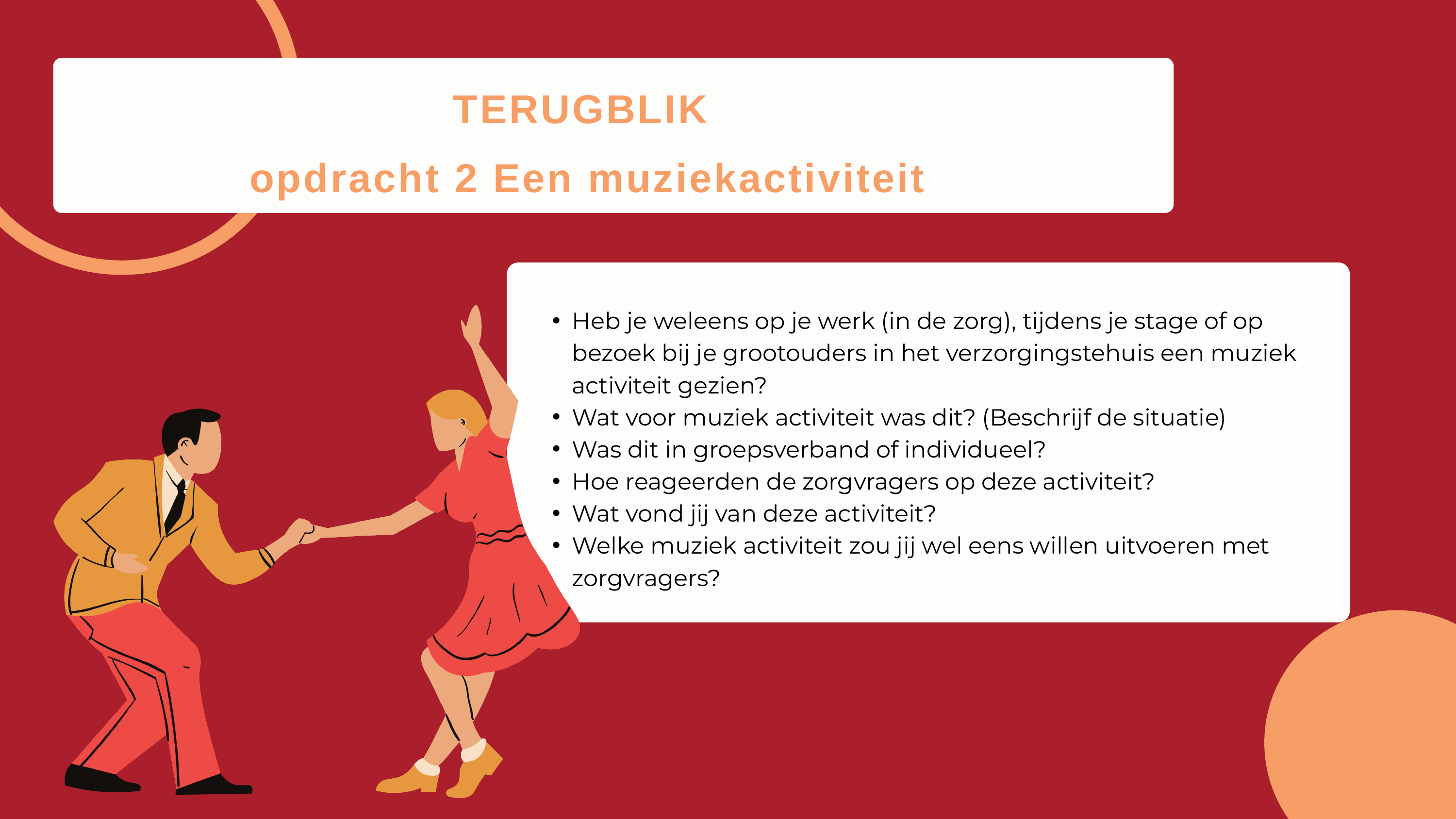

TERUGBLIK
 opdracht 2 Een muziekactiviteit

Heb je weleens op je werk (in de zorg), tijdens je stage of op bezoek bij je grootouders in het verzorgingstehuis een muziek activiteit gezien?
Wat voor muziek activiteit was dit? (Beschrijf de situatie)
Was dit in groepsverband of individueel?
Hoe reageerden de zorgvragers op deze activiteit?
Wat vond jij van deze activiteit?
Welke muziek activiteit zou jij wel eens willen uitvoeren met zorgvragers?